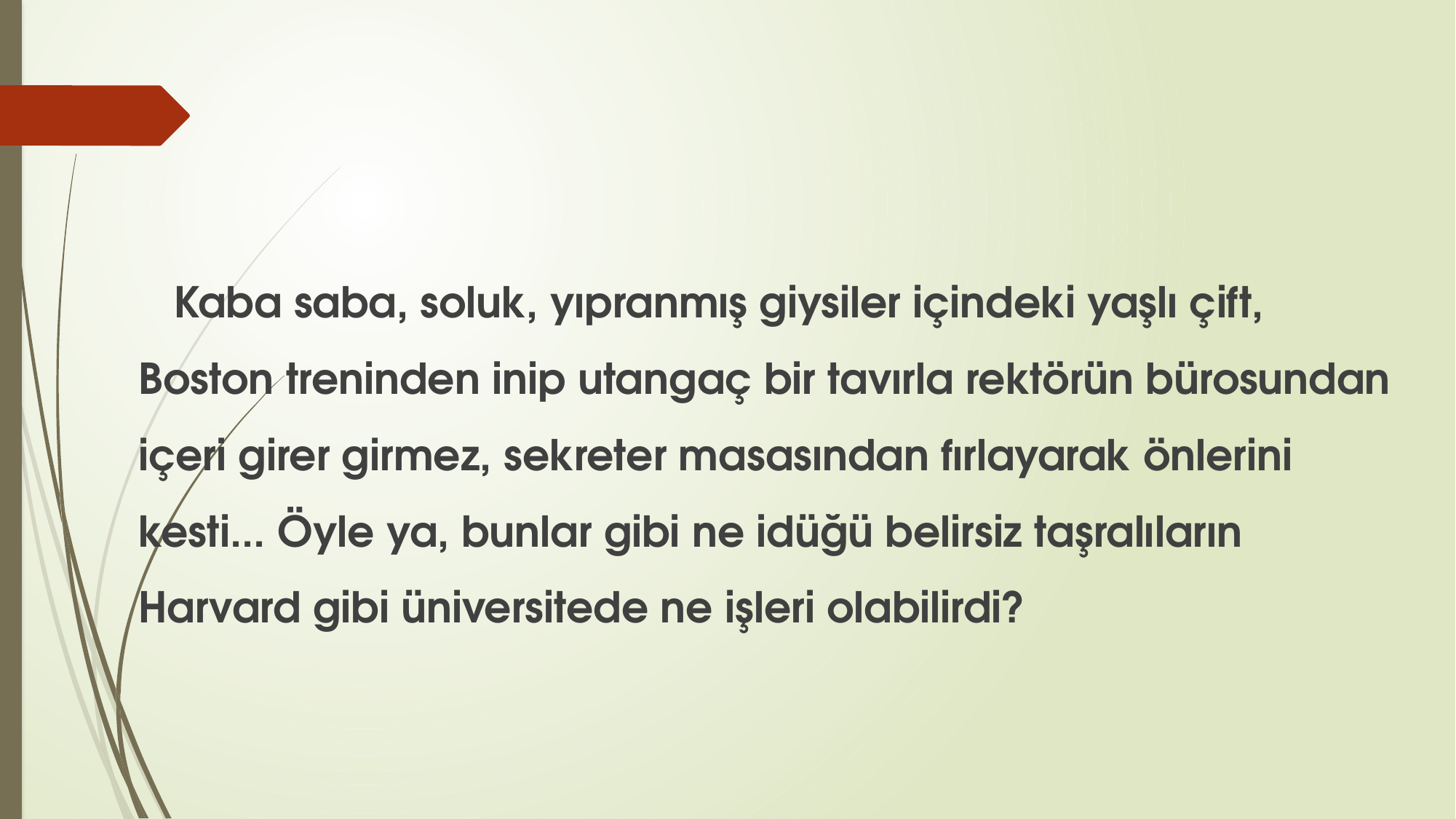

Kaba saba, soluk, yıpranmış giysiler içindeki yaşlı çift, Boston treninden inip utangaç bir tavırla rektörün bürosundan içeri girer girmez, sekreter masasından fırlayarak önlerini kesti... Öyle ya, bunlar gibi ne idüğü belirsiz taşralıların Harvard gibi üniversitede ne işleri olabilirdi?